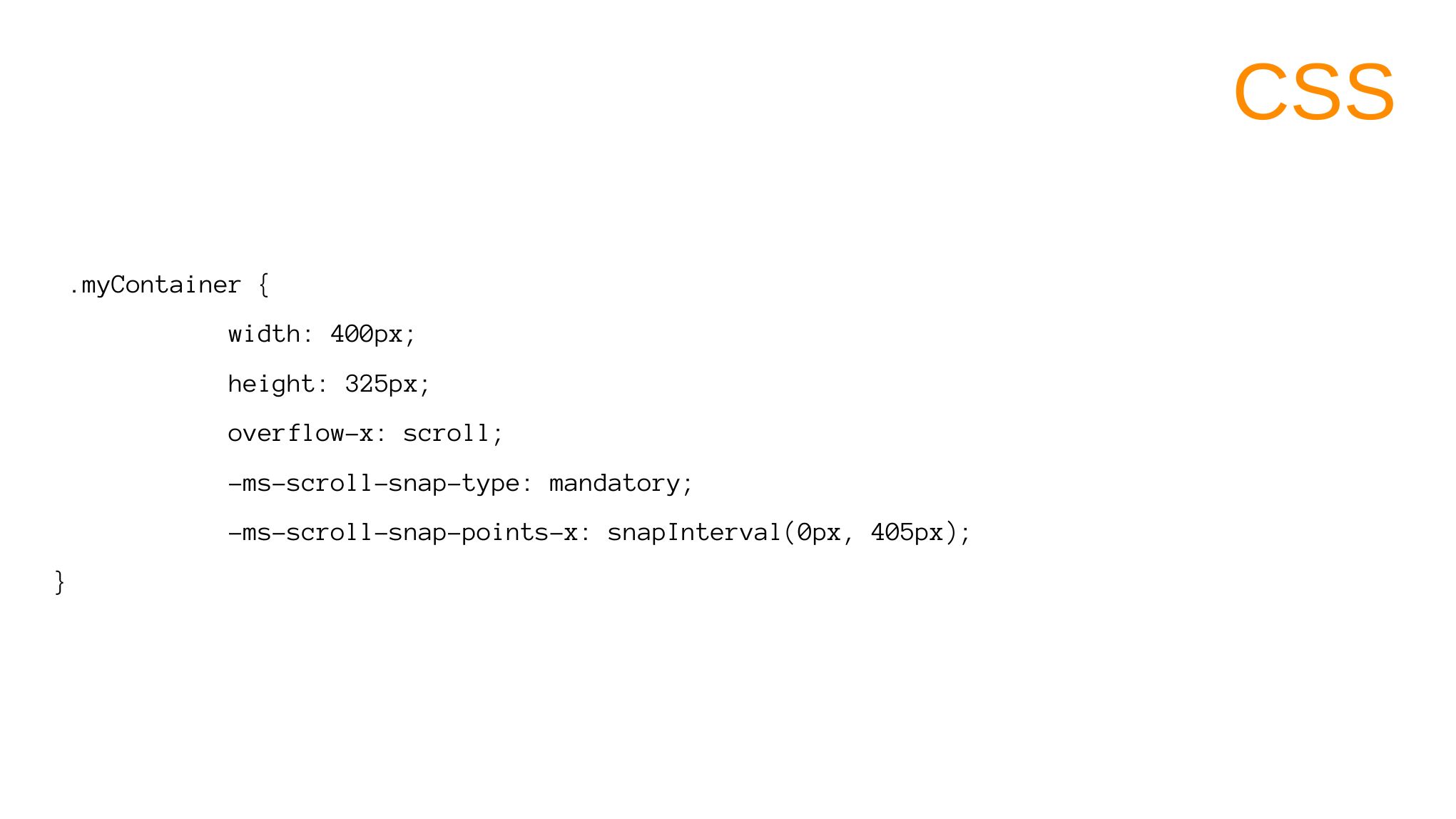

CSS
#
 .myContainer {
            width: 400px;
            height: 325px;
            overflow-x: scroll;
            -ms-scroll-snap-type: mandatory;
            -ms-scroll-snap-points-x: snapInterval(0px, 405px);
}